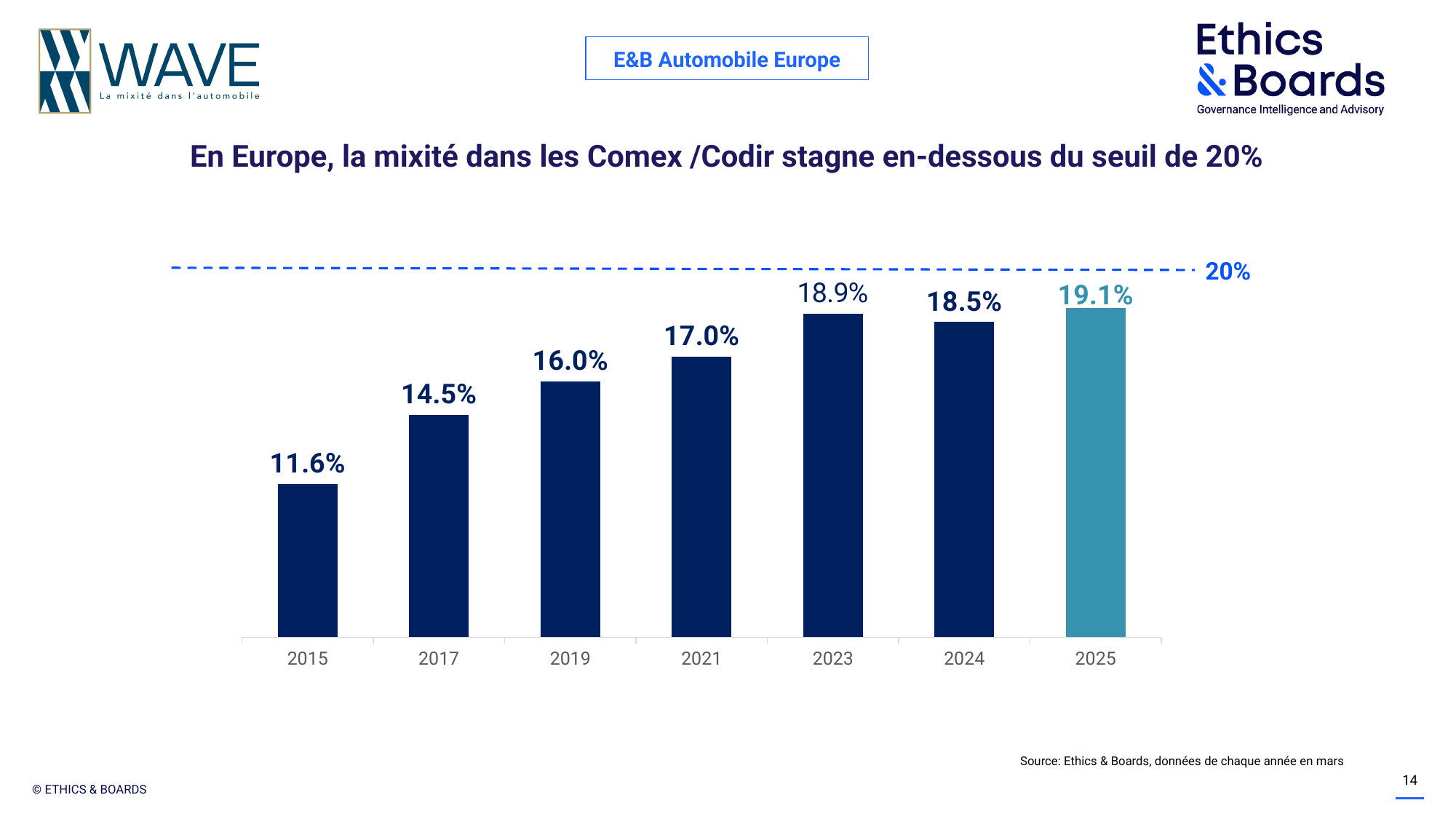

E&B Automobile Europe
En Europe, la mixité dans les Comex /Codir stagne en-dessous du seuil de 20%
20%

### Chart

| Category | E&B Automobile Europe |
|---|---|
| 2015 | 0.1156 |
| 2017 | 0.1452 |
| 2019 | 0.1596 |
| 2021 | 0.1702 |
| 2023 | 0.1886 |
| 2024 | 0.185 |
| 2025 | 0.191 |
Source: Ethics & Boards, données de chaque année en mars
14